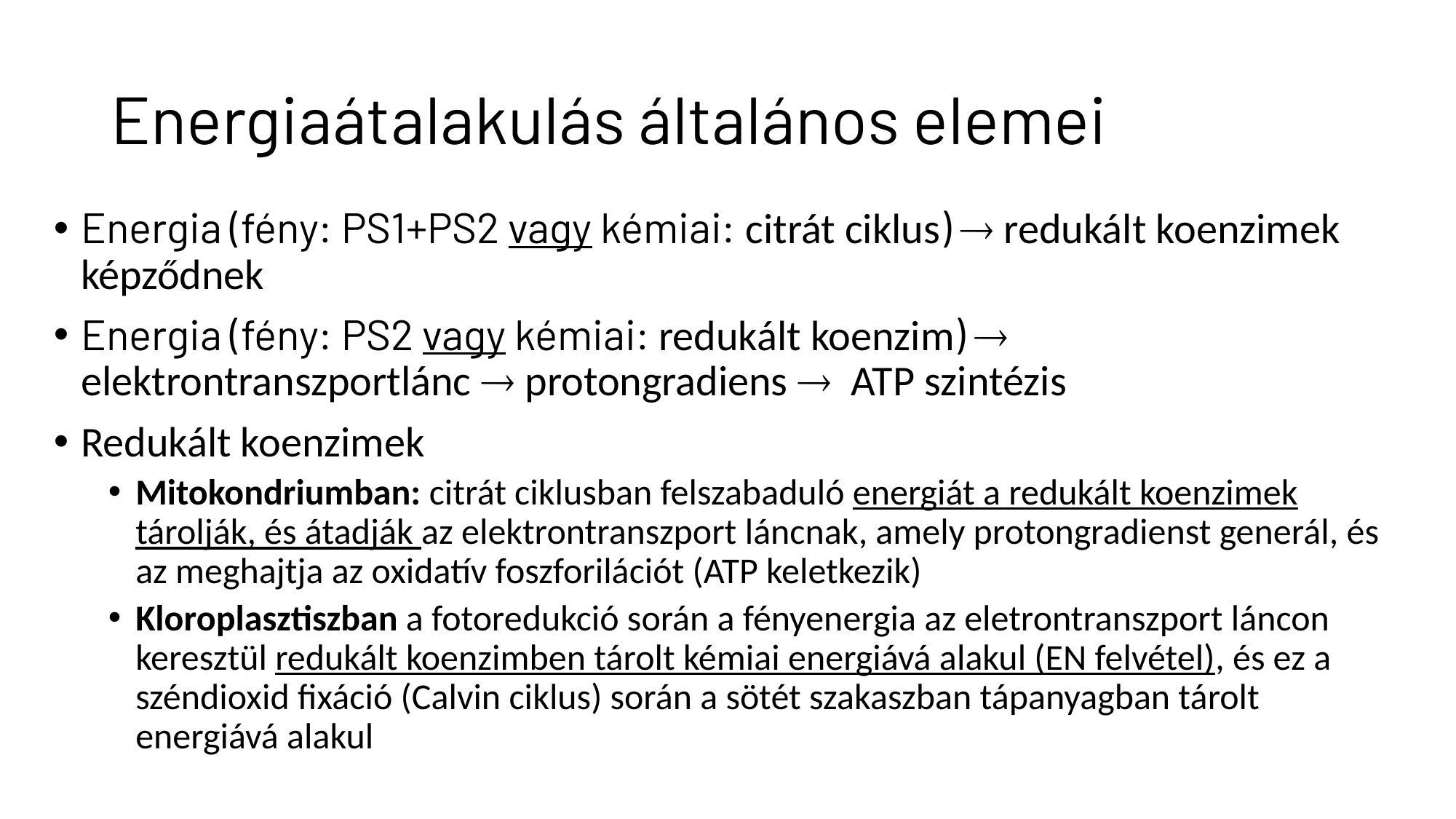

# Energiaátalakulás általános elemei
Energia (fény: PS1+PS2 vagy kémiai: citrát ciklus) → redukált koenzimek képződnek
Energia (fény: PS2 vagy kémiai: redukált koenzim) →   	elektrontranszportlánc → protongradiens →  ATP szintézis
Redukált koenzimek
Mitokondriumban: citrát ciklusban felszabaduló energiát a redukált koenzimek tárolják, és átadják az elektrontranszport láncnak, amely protongradienst generál, és az meghajtja az oxidatív foszforilációt (ATP keletkezik)
Kloroplasztiszban a fotoredukció során a fényenergia az eletrontranszport láncon keresztül redukált koenzimben tárolt kémiai energiává alakul (EN felvétel), és ez a széndioxid fixáció (Calvin ciklus) során a sötét szakaszban tápanyagban tárolt energiává alakul